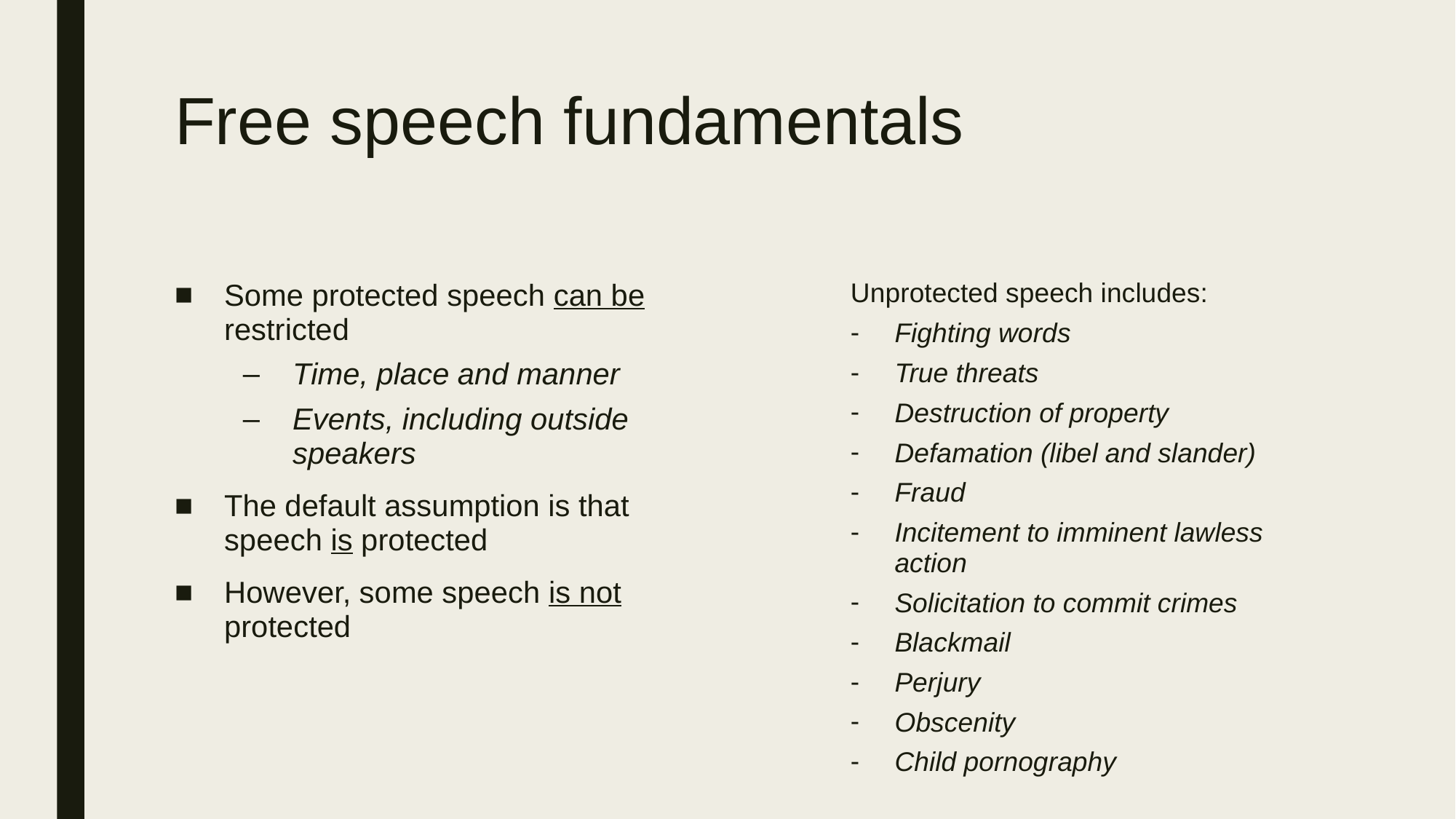

# Free speech fundamentals
Some protected speech can be restricted
Time, place and manner
Events, including outside speakers
The default assumption is that speech is protected
However, some speech is not protected

Unprotected speech includes:
Fighting words
True threats
Destruction of property
Defamation (libel and slander)
Fraud
Incitement to imminent lawless action
Solicitation to commit crimes
Blackmail
Perjury
Obscenity
Child pornography